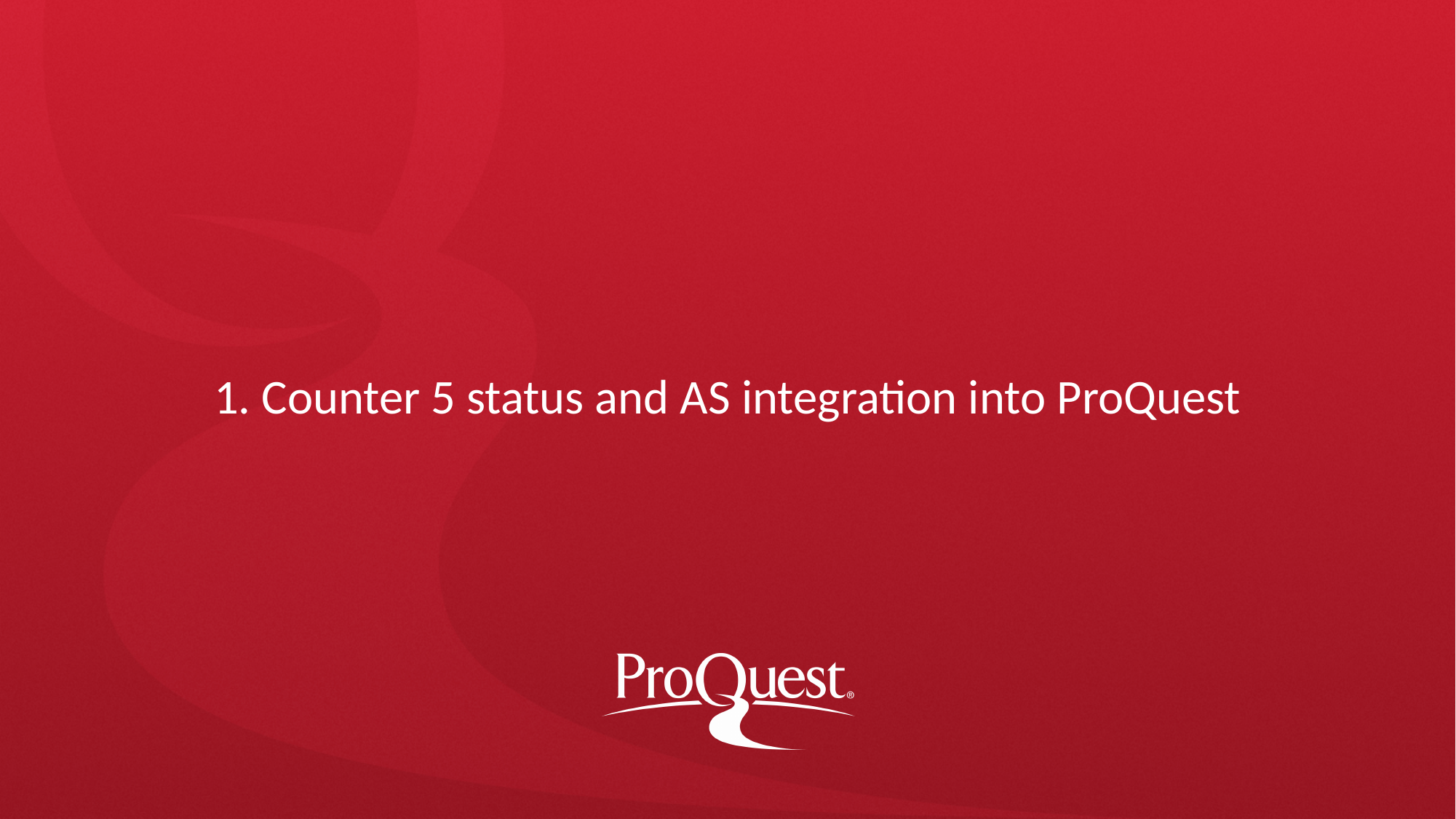

# 1. Counter 5 status and AS integration into ProQuest